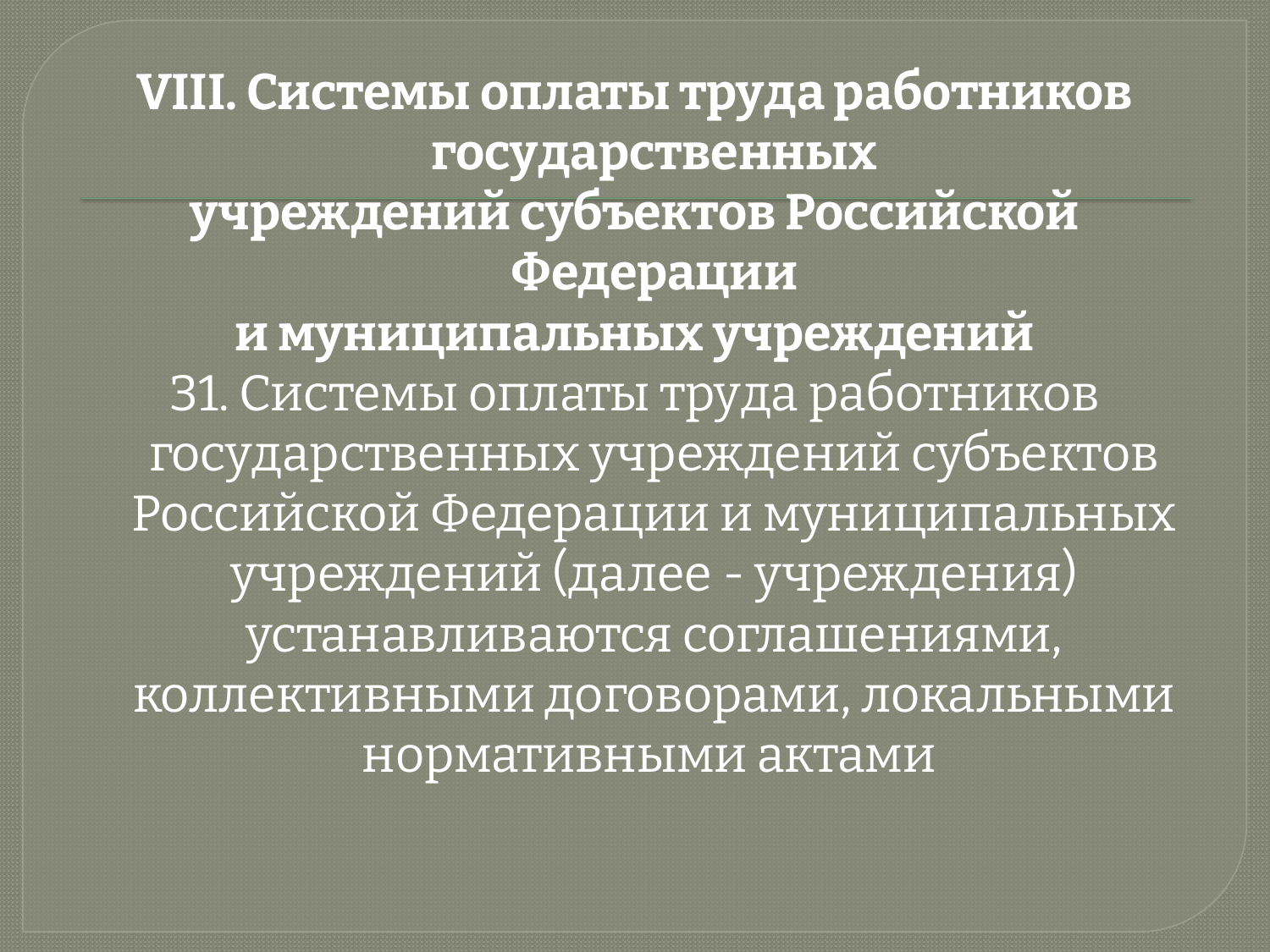

VIII. Системы оплаты труда работников государственных
учреждений субъектов Российской Федерации
и муниципальных учреждений
31. Системы оплаты труда работников государственных учреждений субъектов Российской Федерации и муниципальных учреждений (далее - учреждения) устанавливаются соглашениями, коллективными договорами, локальными нормативными актами